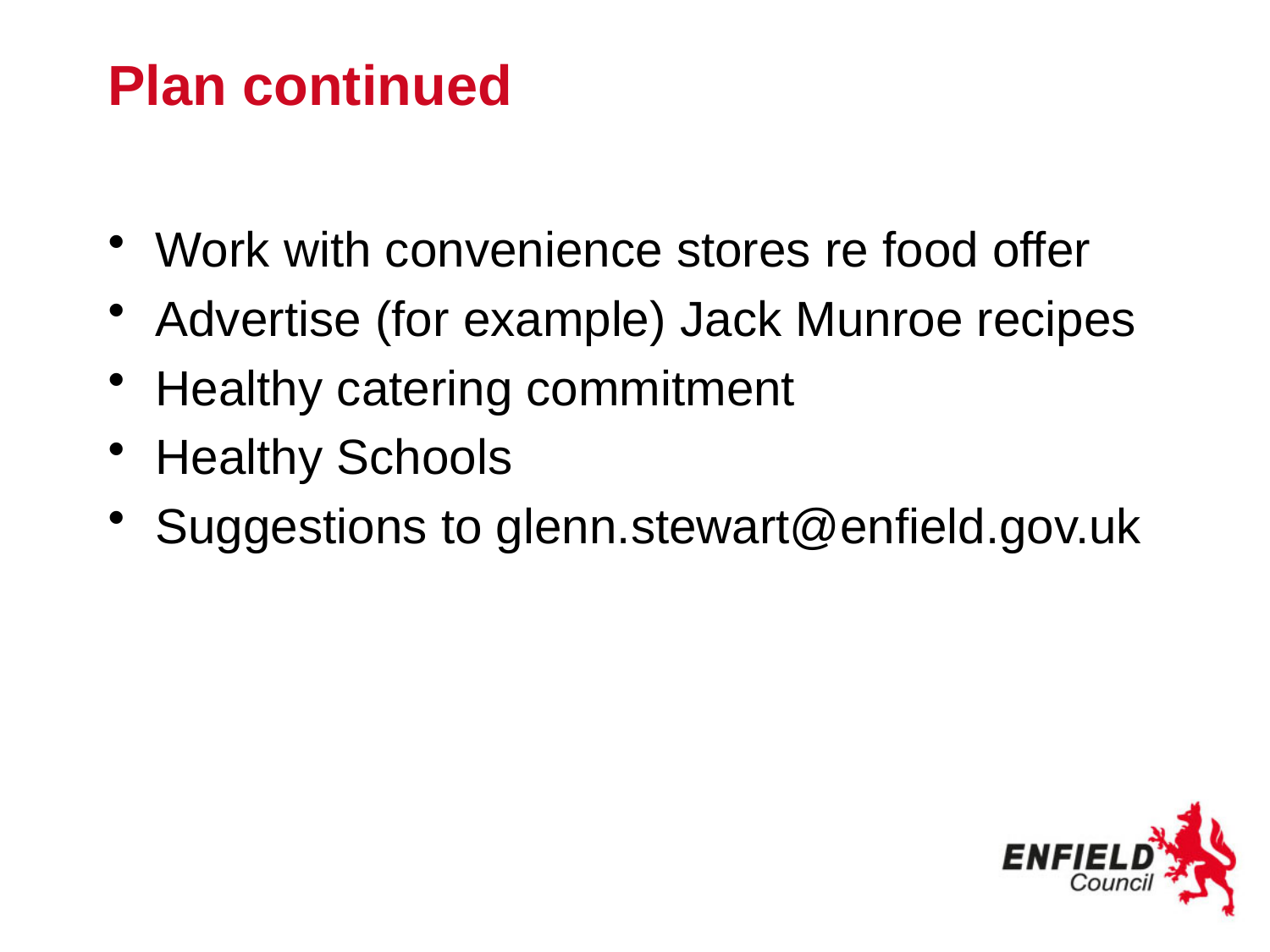

# Plan continued
Work with convenience stores re food offer
Advertise (for example) Jack Munroe recipes
Healthy catering commitment
Healthy Schools
Suggestions to glenn.stewart@enfield.gov.uk